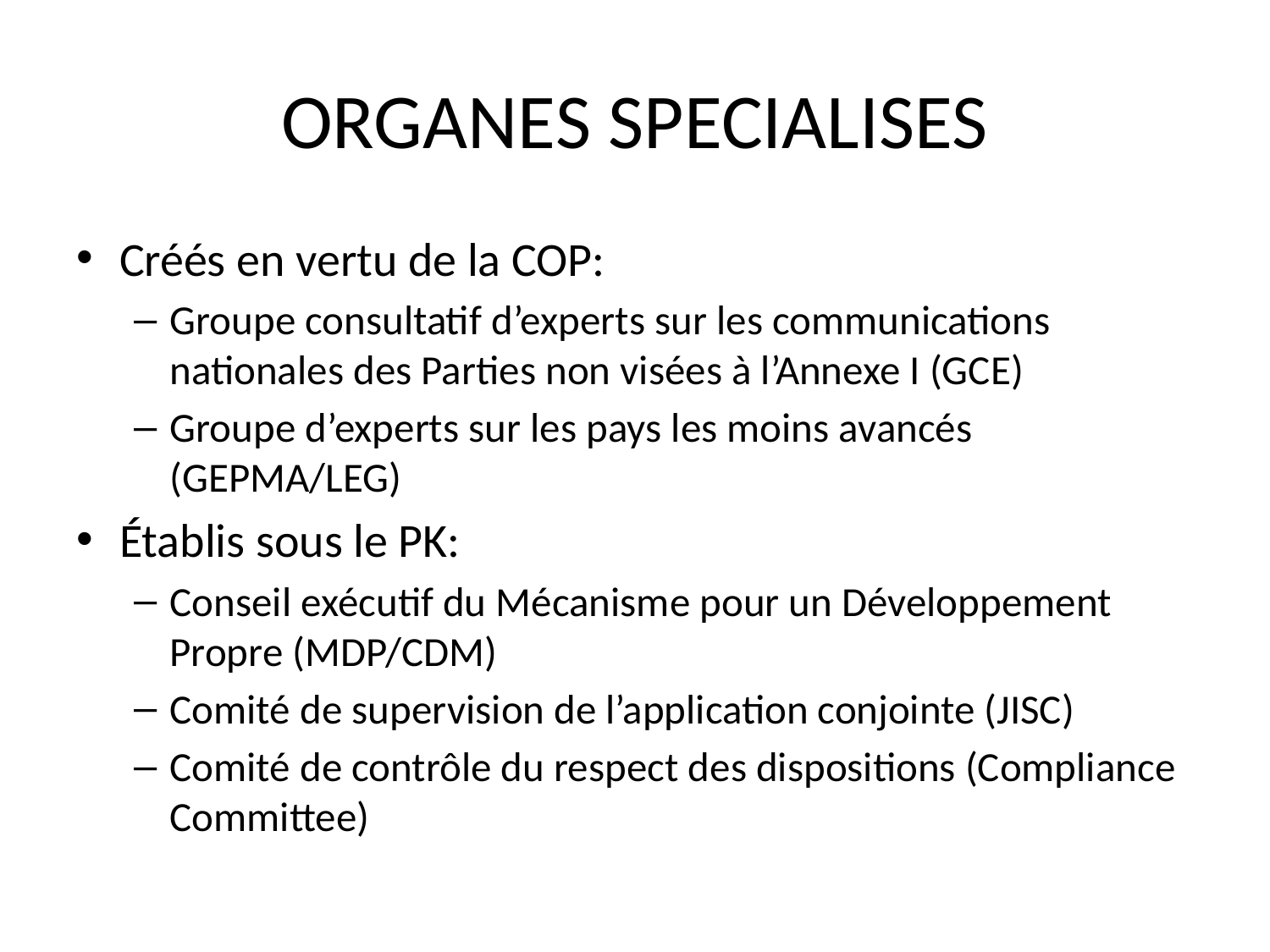

# ORGANES SPECIALISES
Créés en vertu de la COP:
Groupe consultatif d’experts sur les communications nationales des Parties non visées à l’Annexe I (GCE)
Groupe d’experts sur les pays les moins avancés (GEPMA/LEG)
Établis sous le PK:
Conseil exécutif du Mécanisme pour un Développement Propre (MDP/CDM)
Comité de supervision de l’application conjointe (JISC)
Comité de contrôle du respect des dispositions (Compliance Committee)